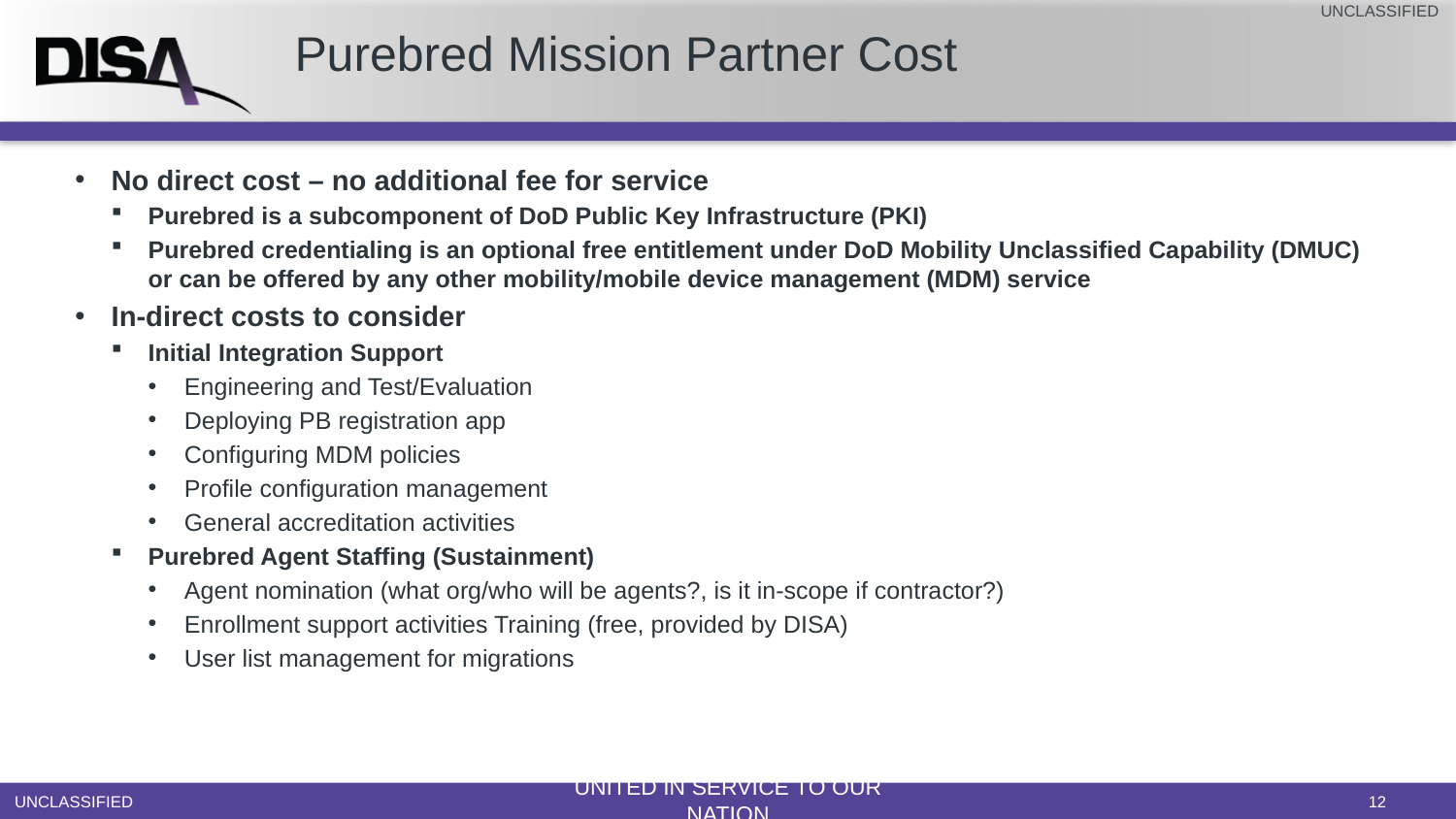

Purebred Mission Partner Cost
No direct cost – no additional fee for service
Purebred is a subcomponent of DoD Public Key Infrastructure (PKI)
Purebred credentialing is an optional free entitlement under DoD Mobility Unclassified Capability (DMUC) or can be offered by any other mobility/mobile device management (MDM) service
In-direct costs to consider
Initial Integration Support
Engineering and Test/Evaluation
Deploying PB registration app
Configuring MDM policies
Profile configuration management
General accreditation activities
Purebred Agent Staffing (Sustainment)
Agent nomination (what org/who will be agents?, is it in-scope if contractor?)
Enrollment support activities Training (free, provided by DISA)
User list management for migrations